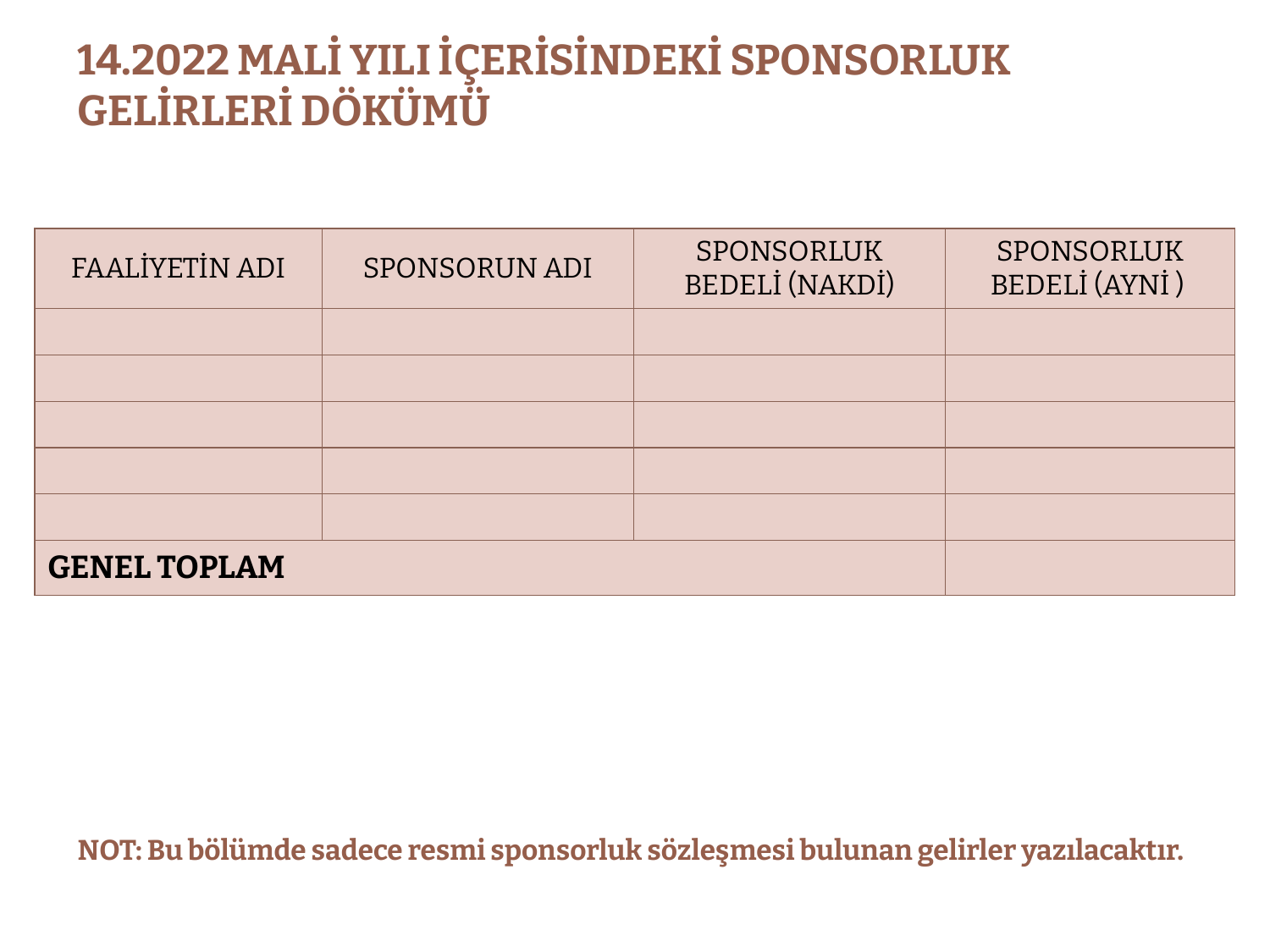

# 14.2022 MALİ YILI İÇERİSİNDEKİ SPONSORLUK GELİRLERİ DÖKÜMÜ
| FAALİYETİN ADI | SPONSORUN ADI | SPONSORLUK BEDELİ (NAKDİ) | SPONSORLUK BEDELİ (AYNİ ) |
| --- | --- | --- | --- |
|  |  |  |  |
|  |  |  |  |
|  |  |  |  |
|  |  |  |  |
|  |  |  |  |
| GENEL TOPLAM |  |  |  |

NOT: Bu bölümde sadece resmi sponsorluk sözleşmesi bulunan gelirler yazılacaktır.